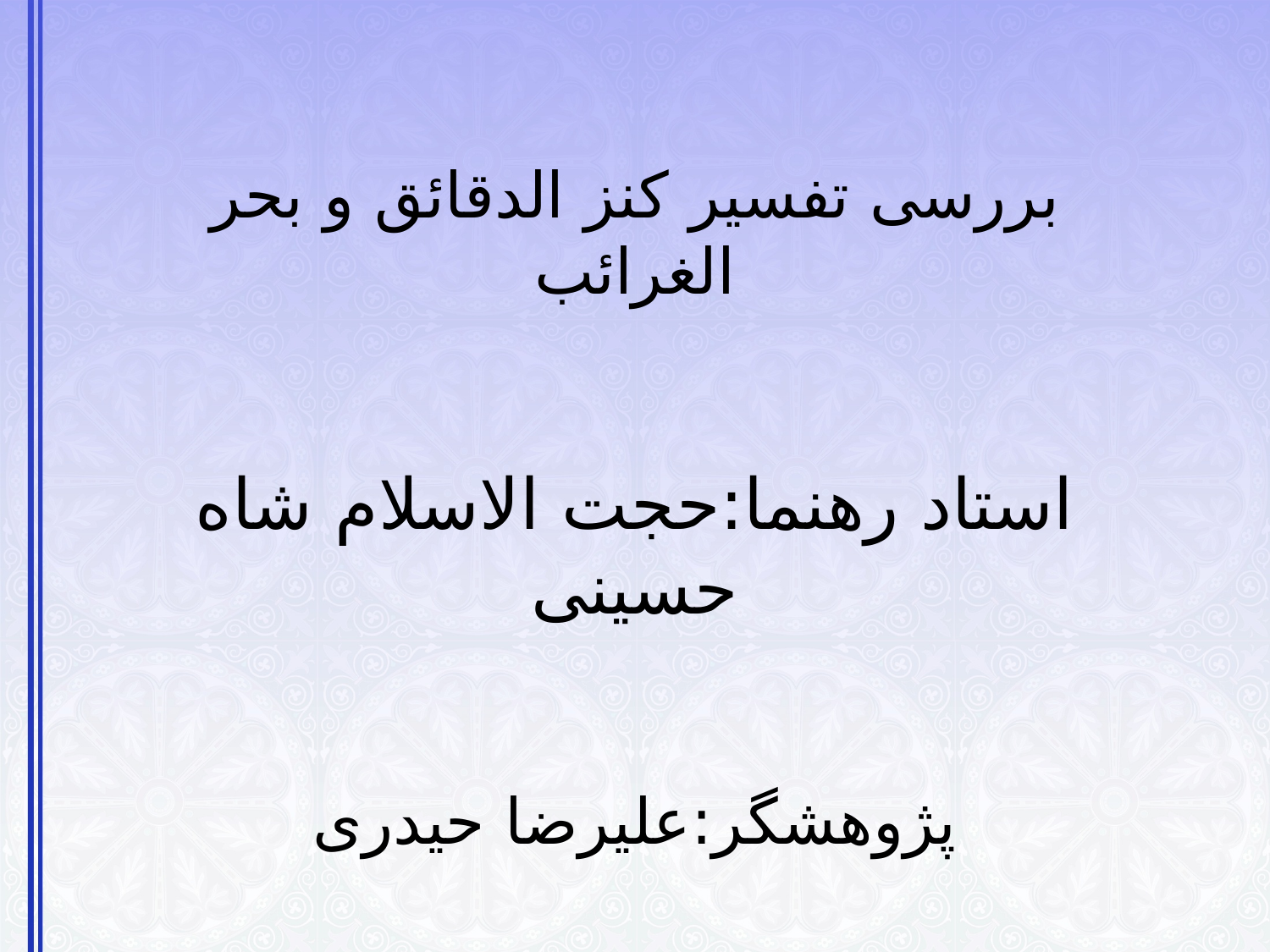

# بررسی تفسیر کنز الدقائق و بحر الغرائب استاد رهنما:حجت الاسلام شاه حسینی پژوهشگر:علیرضا حیدری